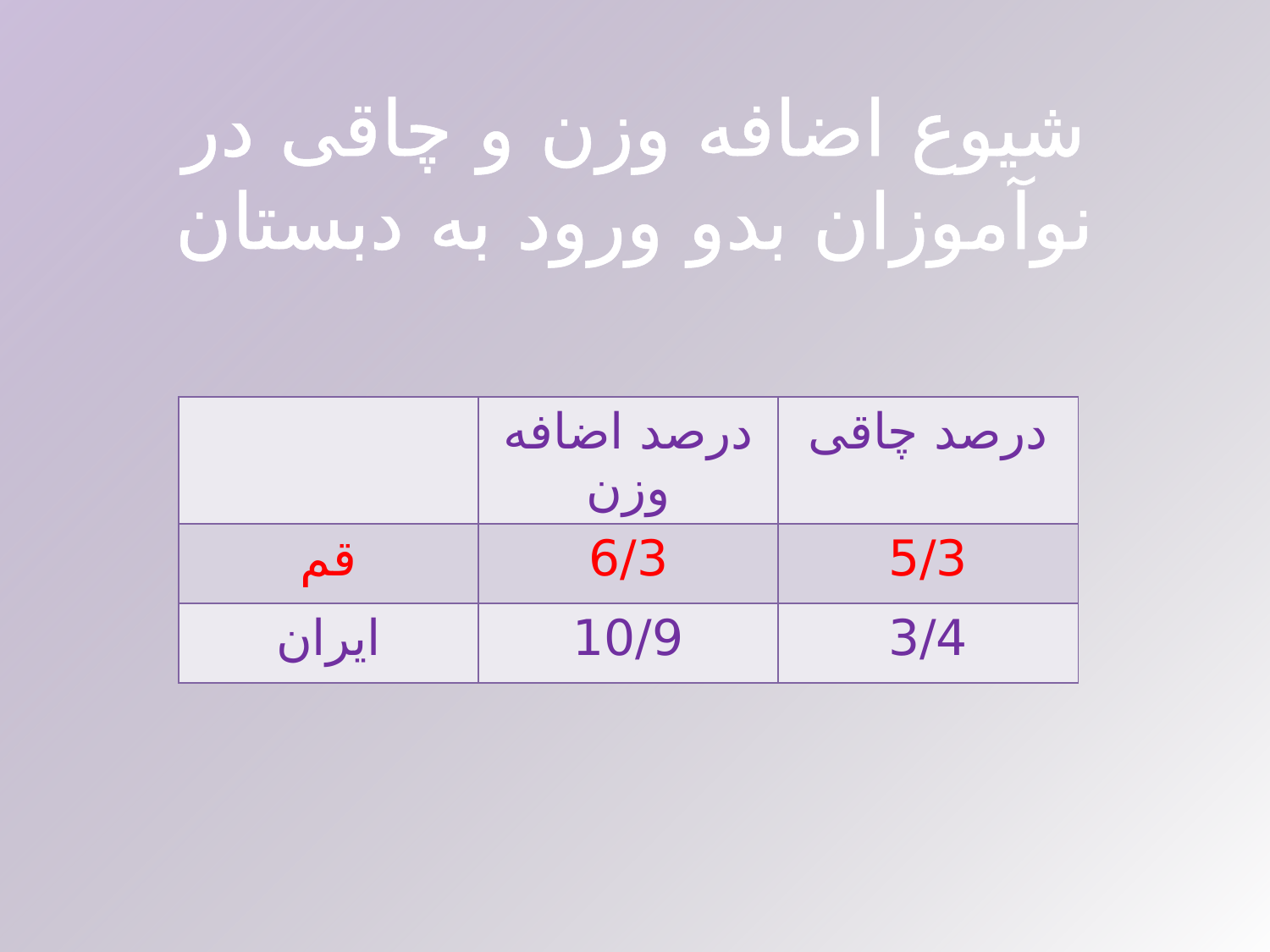

شیوع اضافه وزن و چاقی در
نوآموزان بدو ورود به دبستان

|  | درصد اضافه وزن | درصد چاقی |
| --- | --- | --- |
| قم | 6/3 | 5/3 |
| ایران | 10/9 | 3/4 |